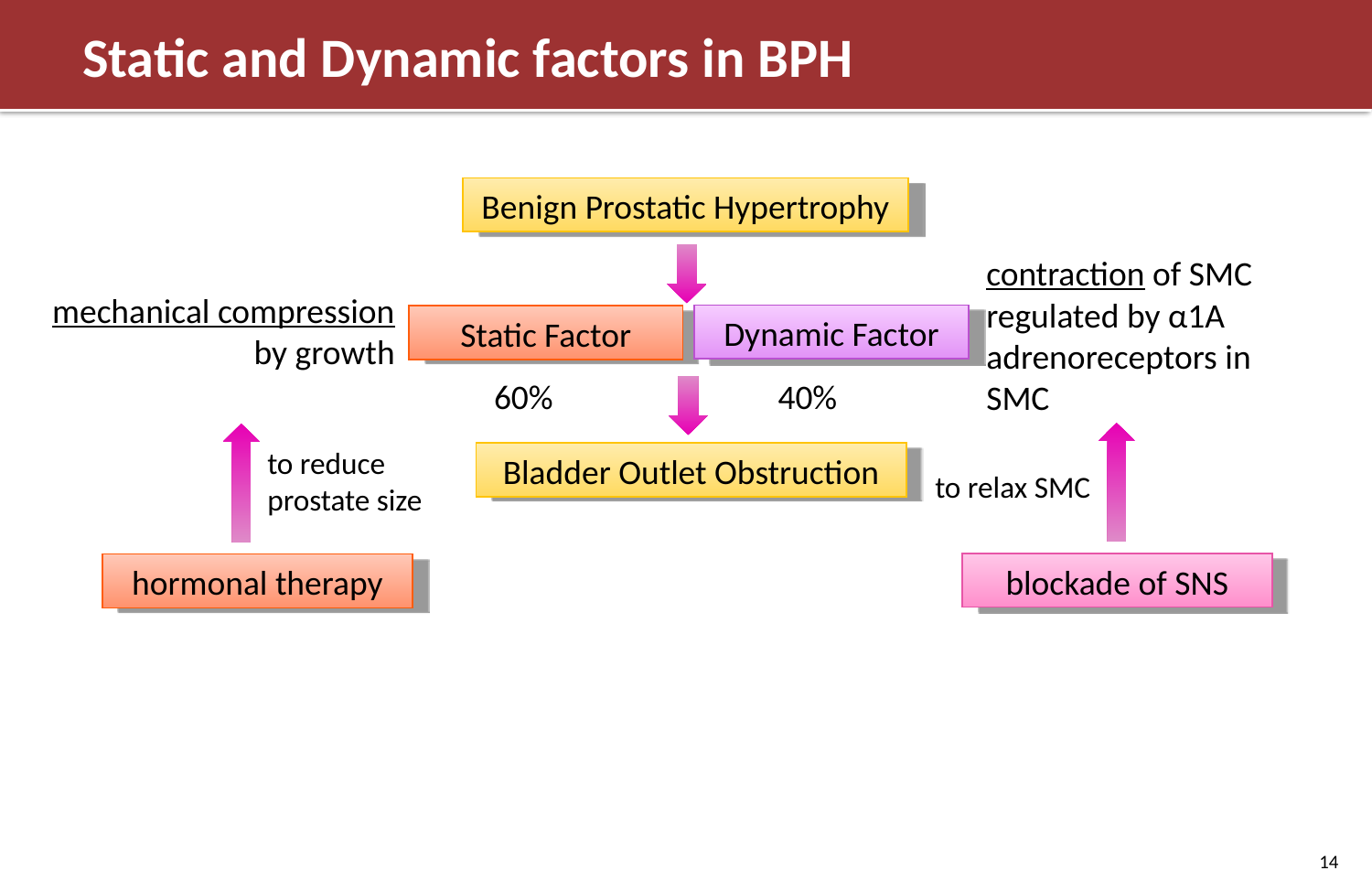

# Static and Dynamic factors in BPH
Benign Prostatic Hypertrophy
contraction of SMC regulated by α1A adrenoreceptors in SMC

mechanical compression by growth
Dynamic Factor
Static Factor
60%                             40%

to reduce prostate size
Bladder Outlet Obstruction
to relax SMC
blockade of SNS
hormonal therapy
14